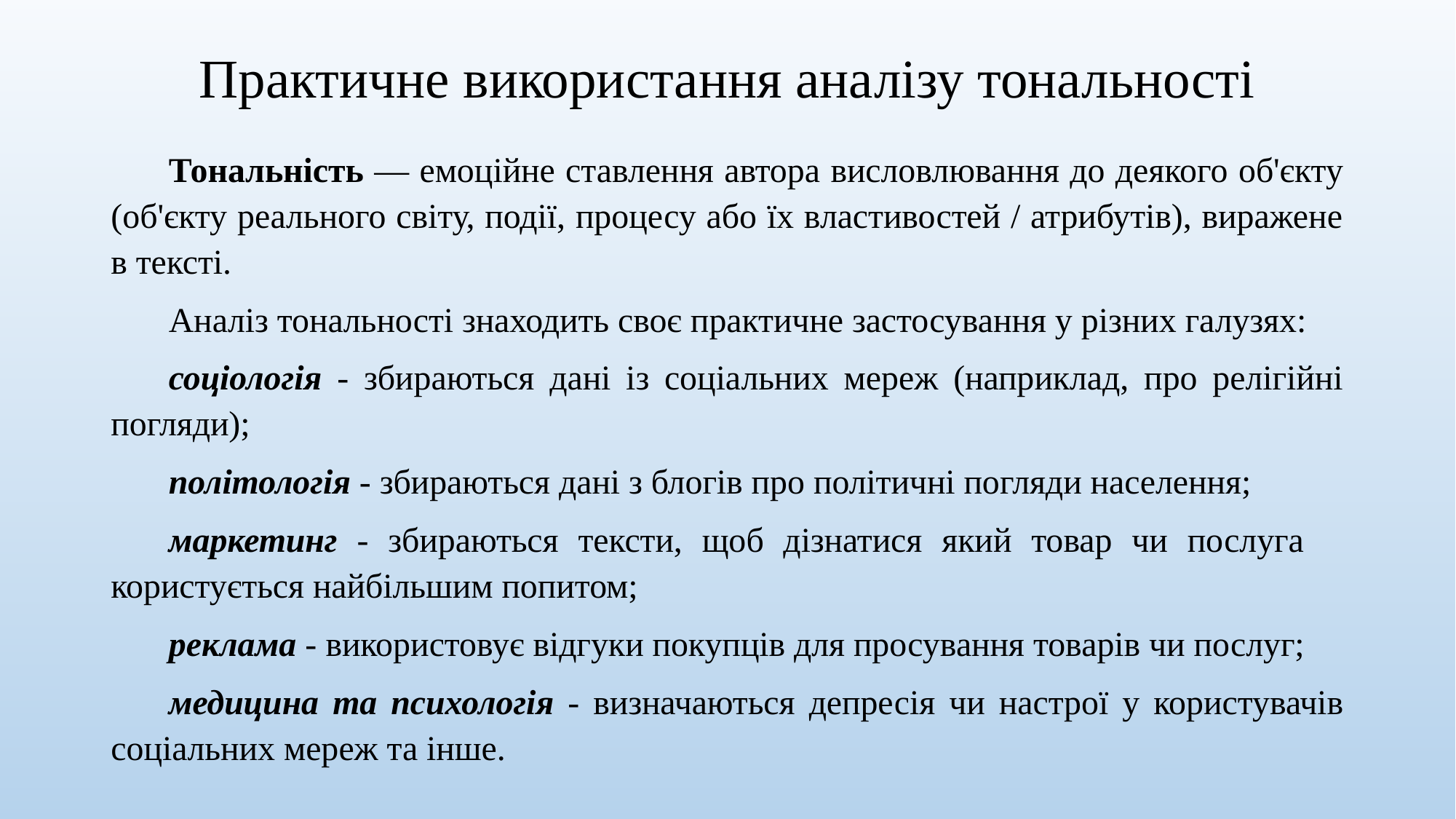

# Практичне використання аналізу тональності
Тональність — емоційне ставлення автора висловлювання до деякого об'єкту (об'єкту реального світу, події, процесу або їх властивостей / атрибутів), виражене в тексті.
Аналіз тональності знаходить своє практичне застосування у різних галузях:
соціологія - збираються дані із соціальних мереж (наприклад, про релігійні погляди);
політологія - збираються дані з блогів про політичні погляди населення;
маркетинг - збираються тексти, щоб дізнатися який товар чи послуга   користується найбільшим попитом;
реклама - використовує відгуки покупців для просування товарів чи послуг;
медицина та психологія - визначаються депресія чи настрої у користувачів соціальних мереж та інше.